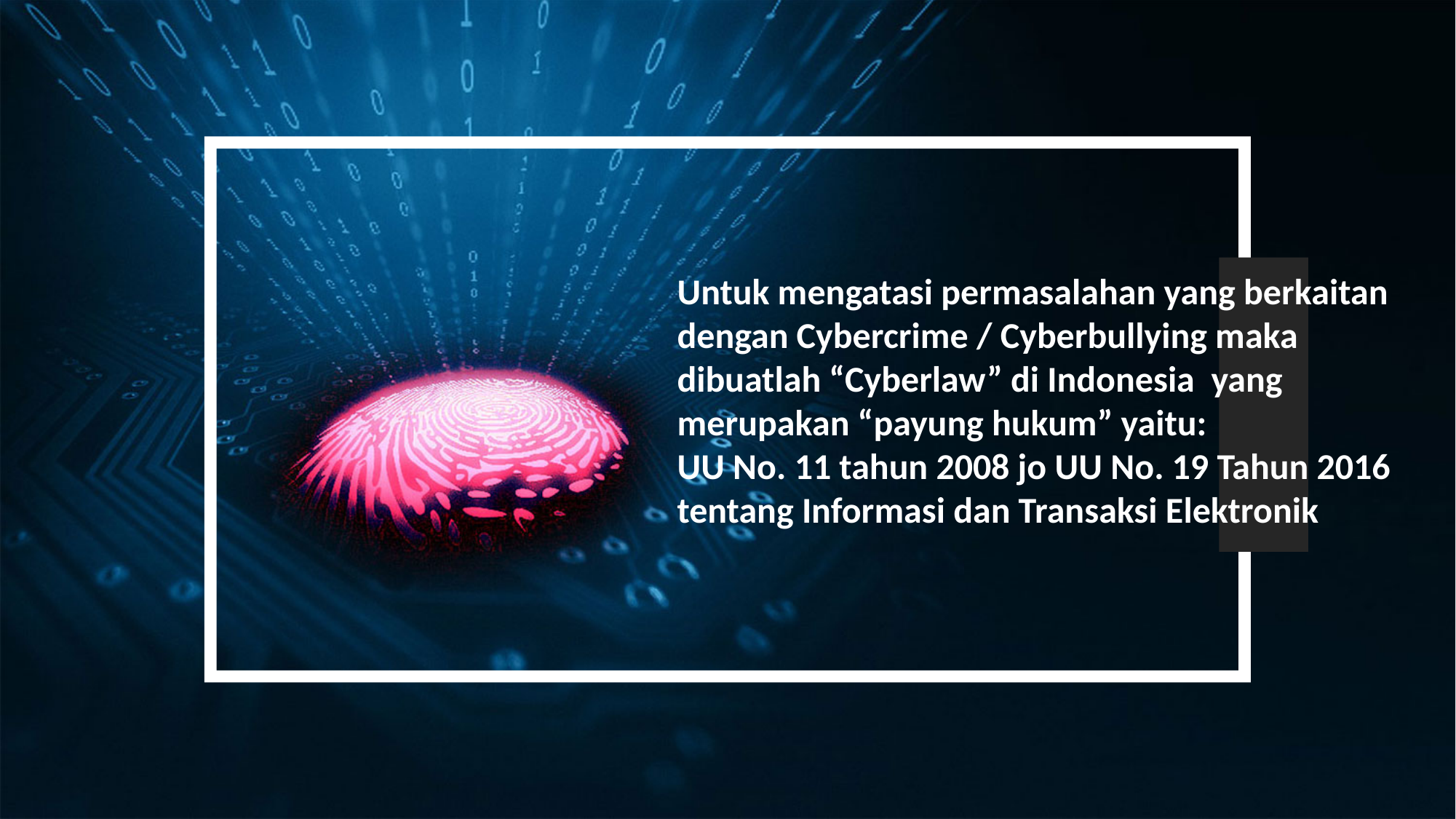

Untuk mengatasi permasalahan yang berkaitan dengan Cybercrime / Cyberbullying maka dibuatlah “Cyberlaw” di Indonesia  yang merupakan “payung hukum” yaitu:
UU No. 11 tahun 2008 jo UU No. 19 Tahun 2016
tentang Informasi dan Transaksi Elektronik